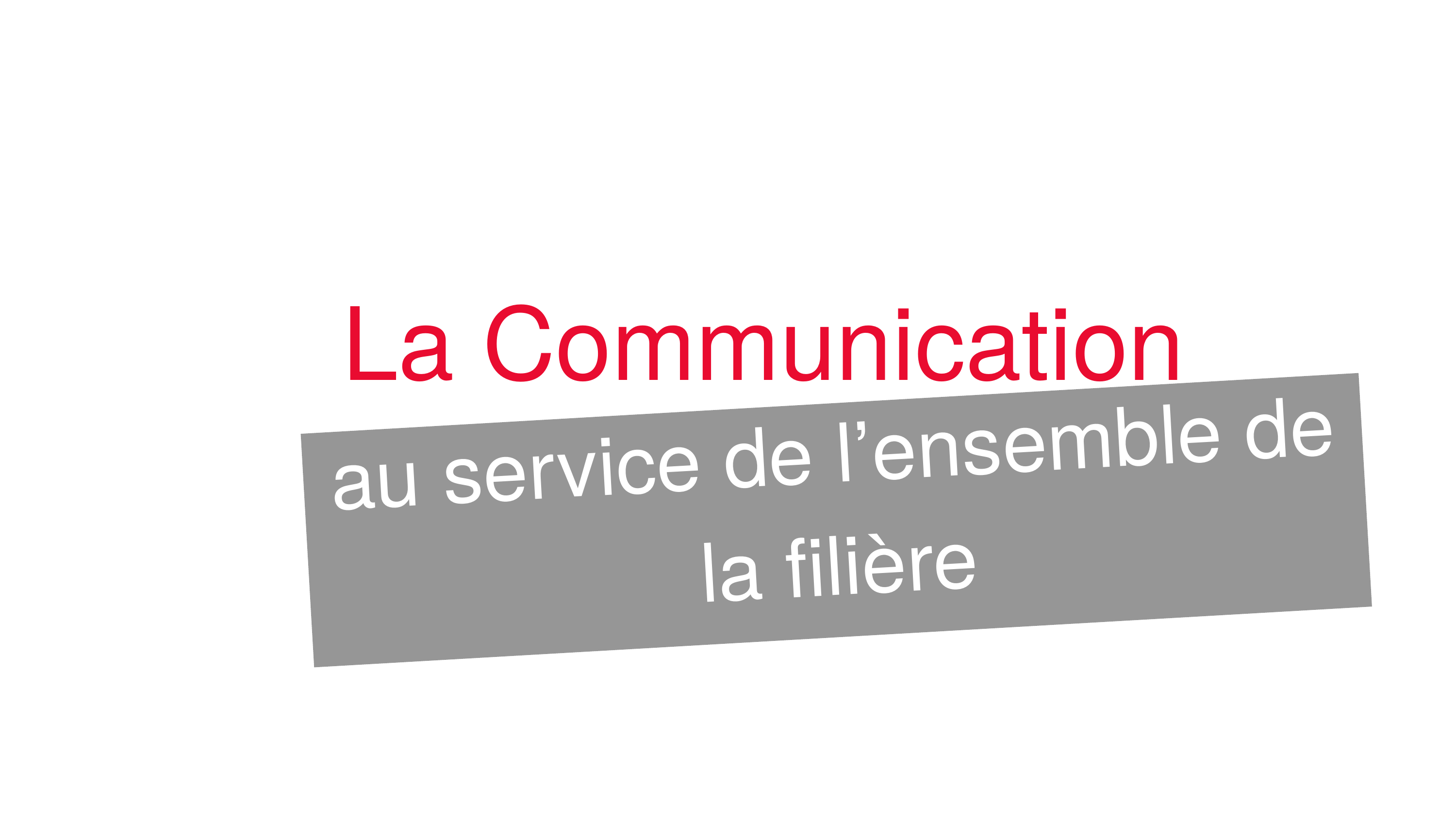

La Communication
au service de l’ensemble de la filière